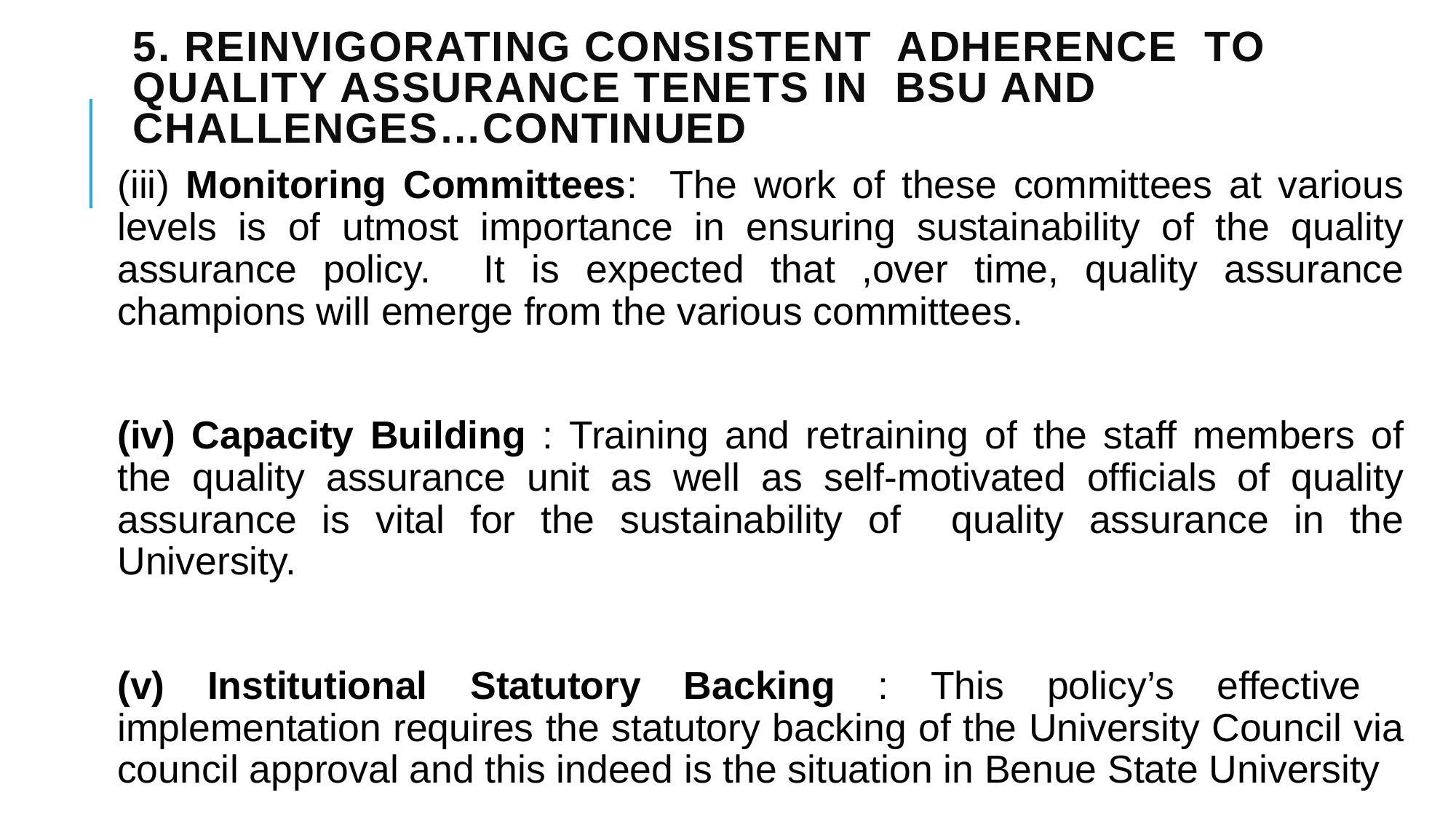

# 5. REINVIGORATING CONSISTENT  ADHERENCE  TO QUALITY ASSURANCE TENETS IN  BSU AND  CHALLENGES…CONTINUED
(iii) Monitoring Committees:  The work of these committees at various levels is of utmost importance in ensuring sustainability of the quality assurance policy.  It is expected that ,over time, quality assurance champions will emerge from the various committees.

(iv) Capacity Building : Training and retraining of the staff members of the quality assurance unit as well as self-motivated officials of quality assurance is vital for the sustainability of  quality assurance in the University.

(v) Institutional Statutory Backing : This policy’s effective  implementation requires the statutory backing of the University Council via council approval and this indeed is the situation in Benue State University